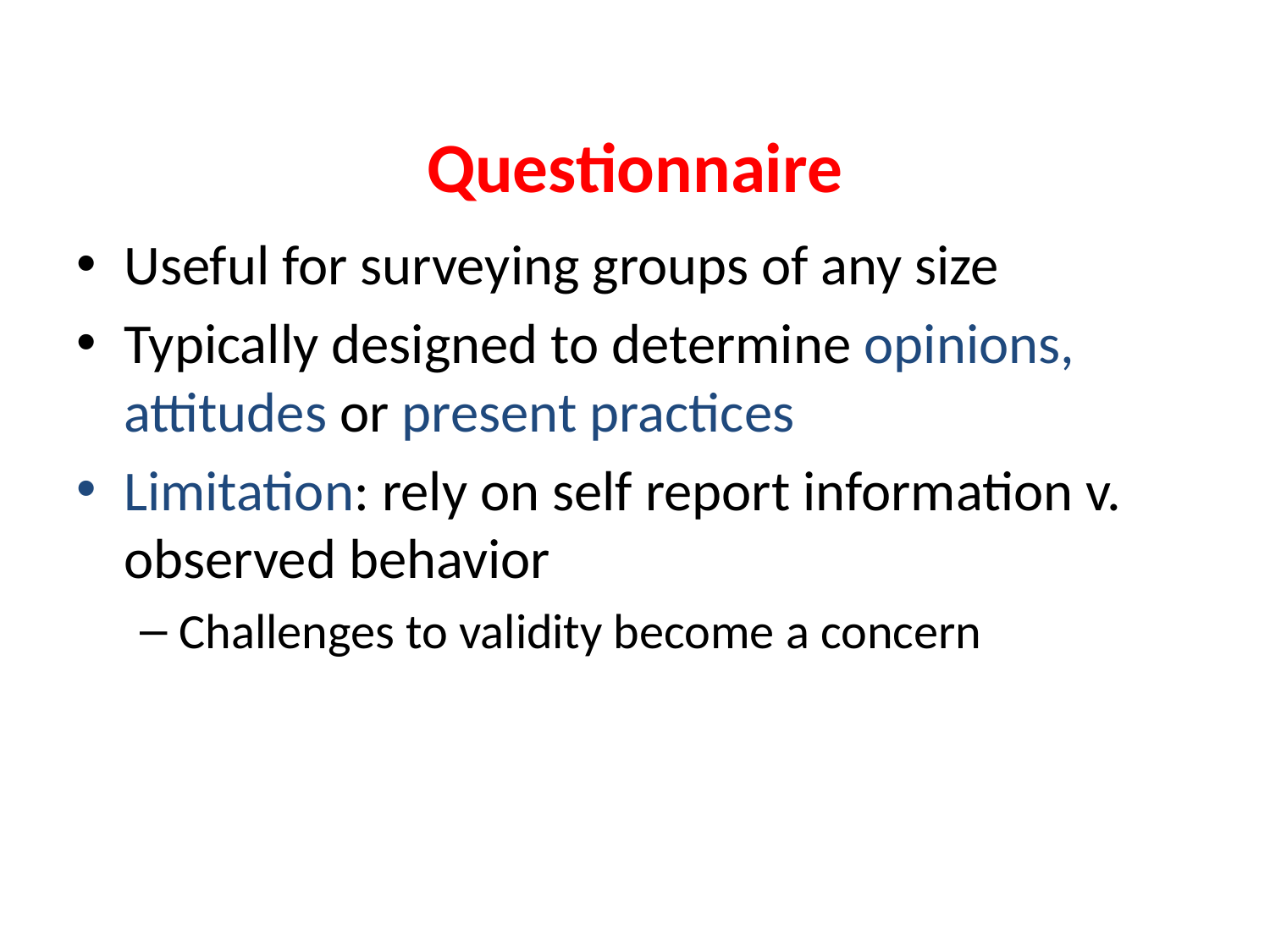

# Questionnaire
Useful for surveying groups of any size
Typically designed to determine opinions, attitudes or present practices
Limitation: rely on self report information v. observed behavior
Challenges to validity become a concern